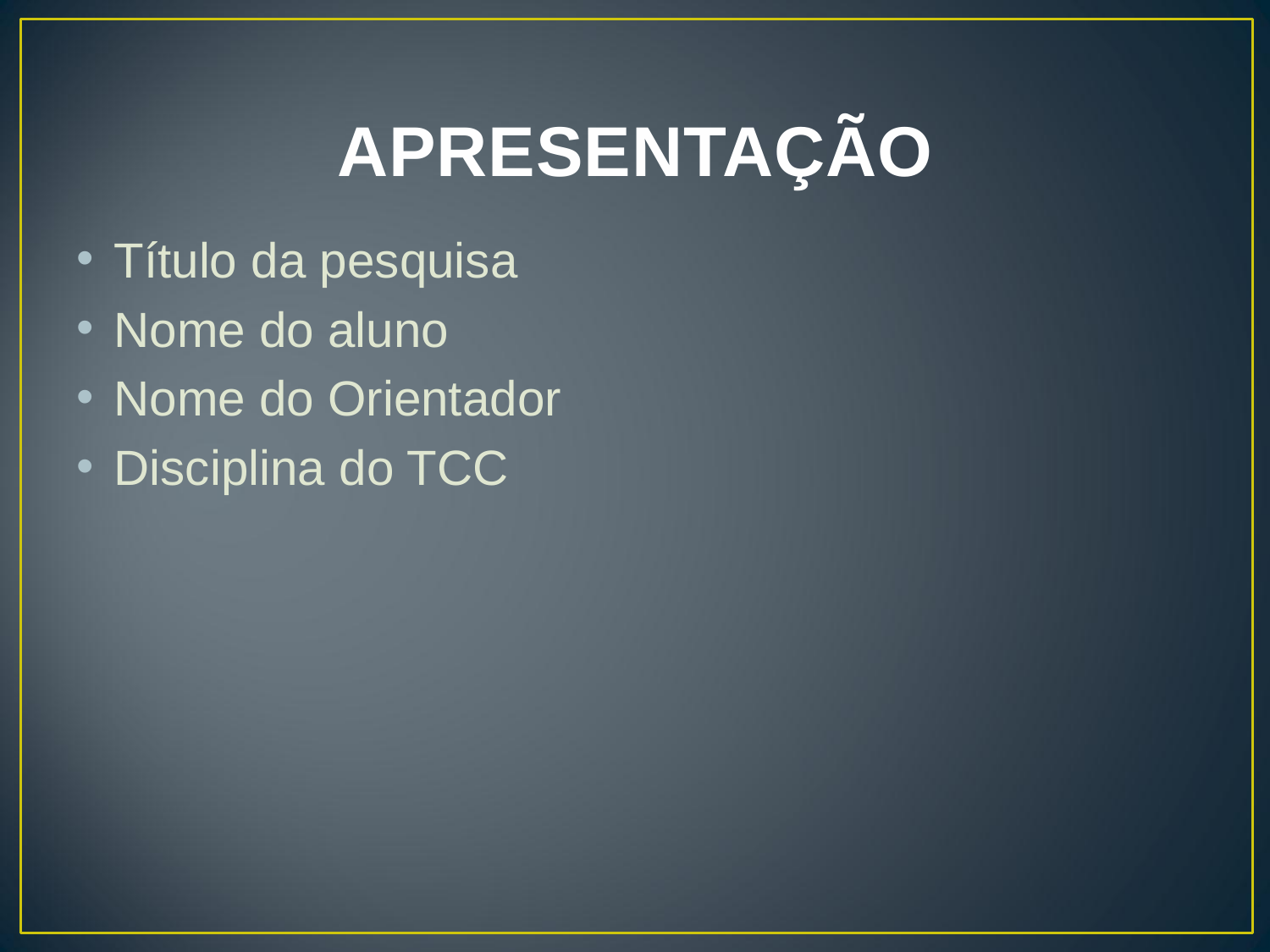

# APRESENTAÇÃO
Título da pesquisa
Nome do aluno
Nome do Orientador
Disciplina do TCC